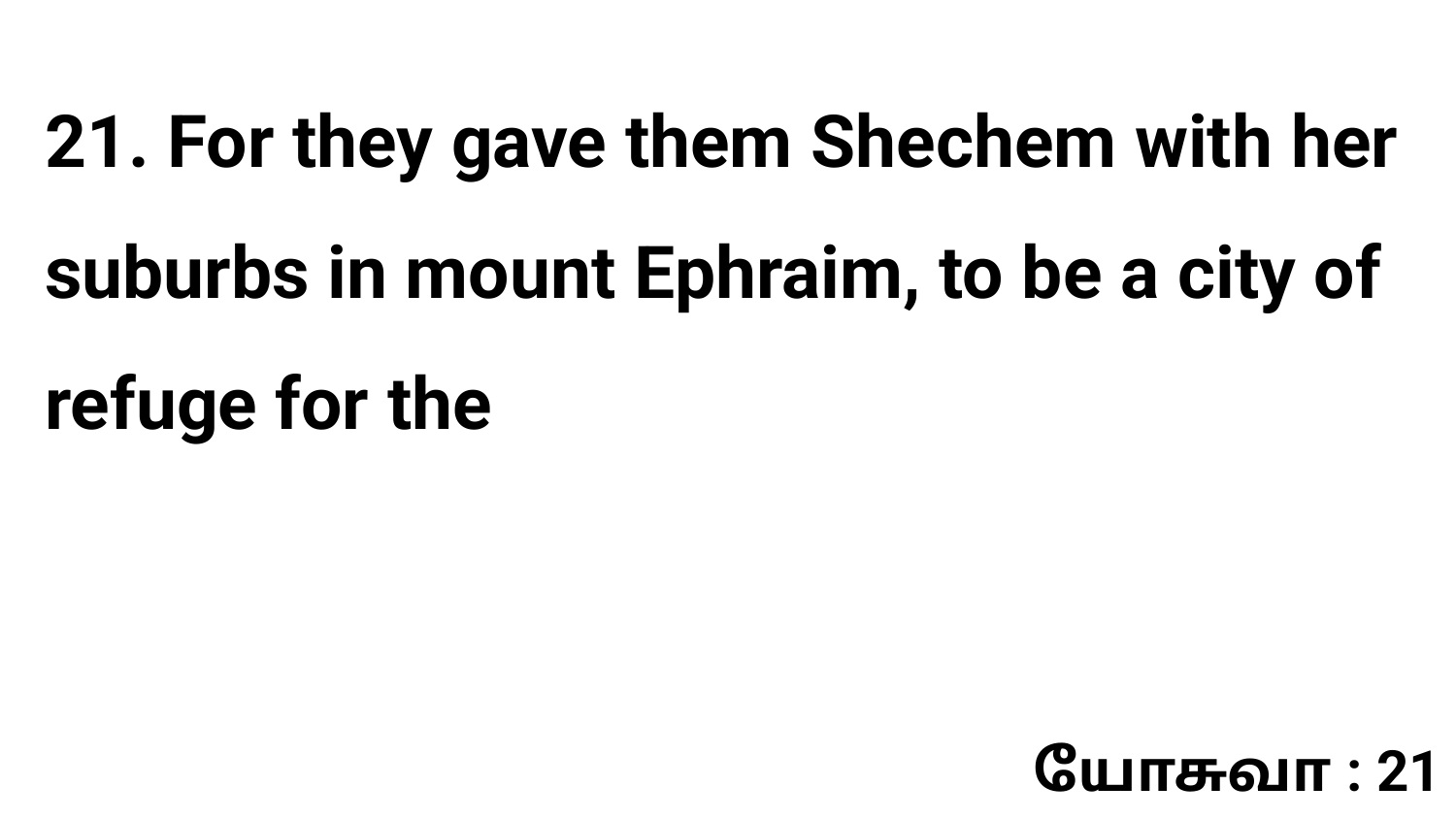

21. For they gave them Shechem with her suburbs in mount Ephraim, to be a city of refuge for the
யோசுவா : 21